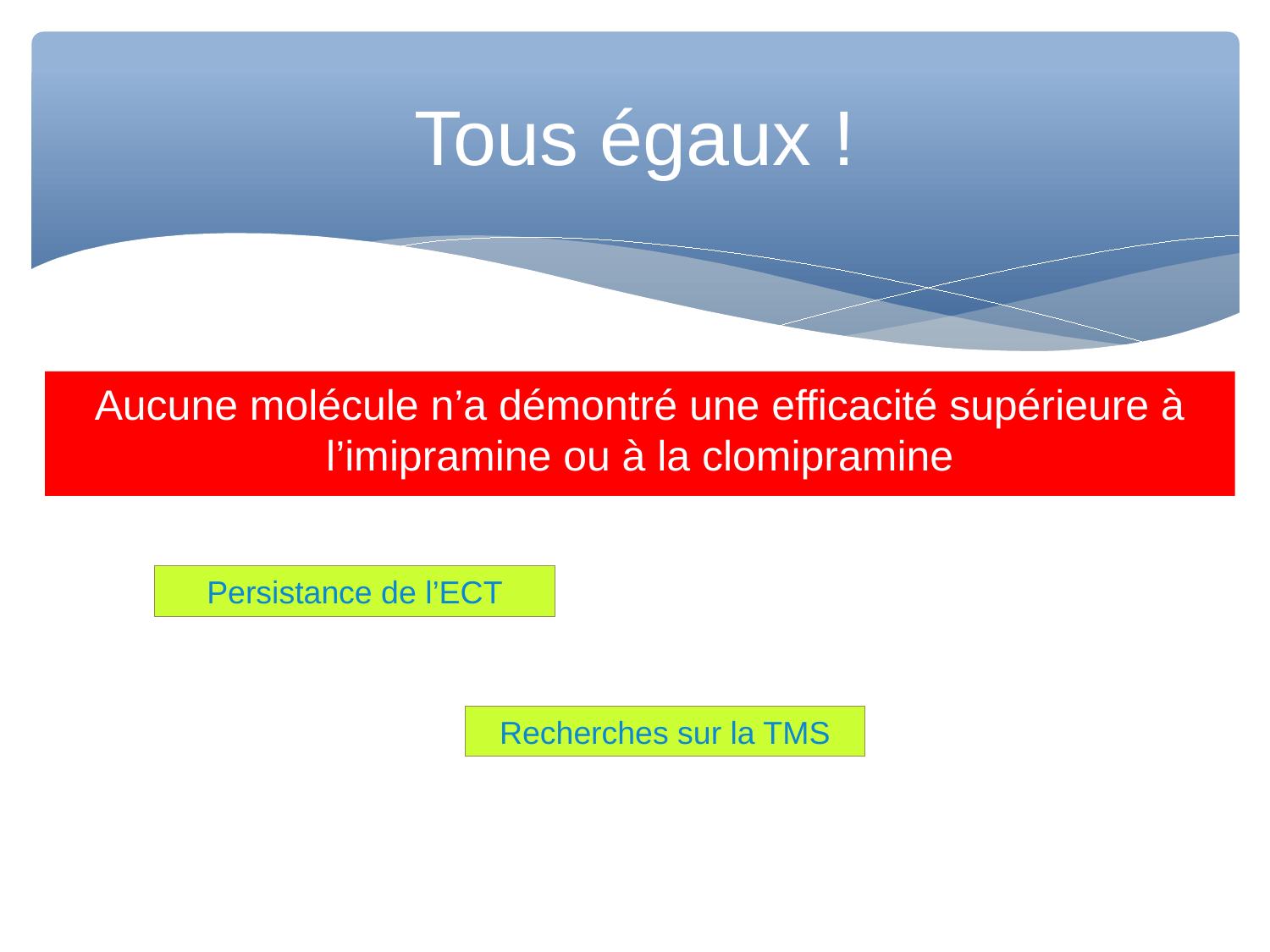

Tous égaux !
Aucune molécule n’a démontré une efficacité supérieure à l’imipramine ou à la clomipramine
Persistance de l’ECT
Recherches sur la TMS